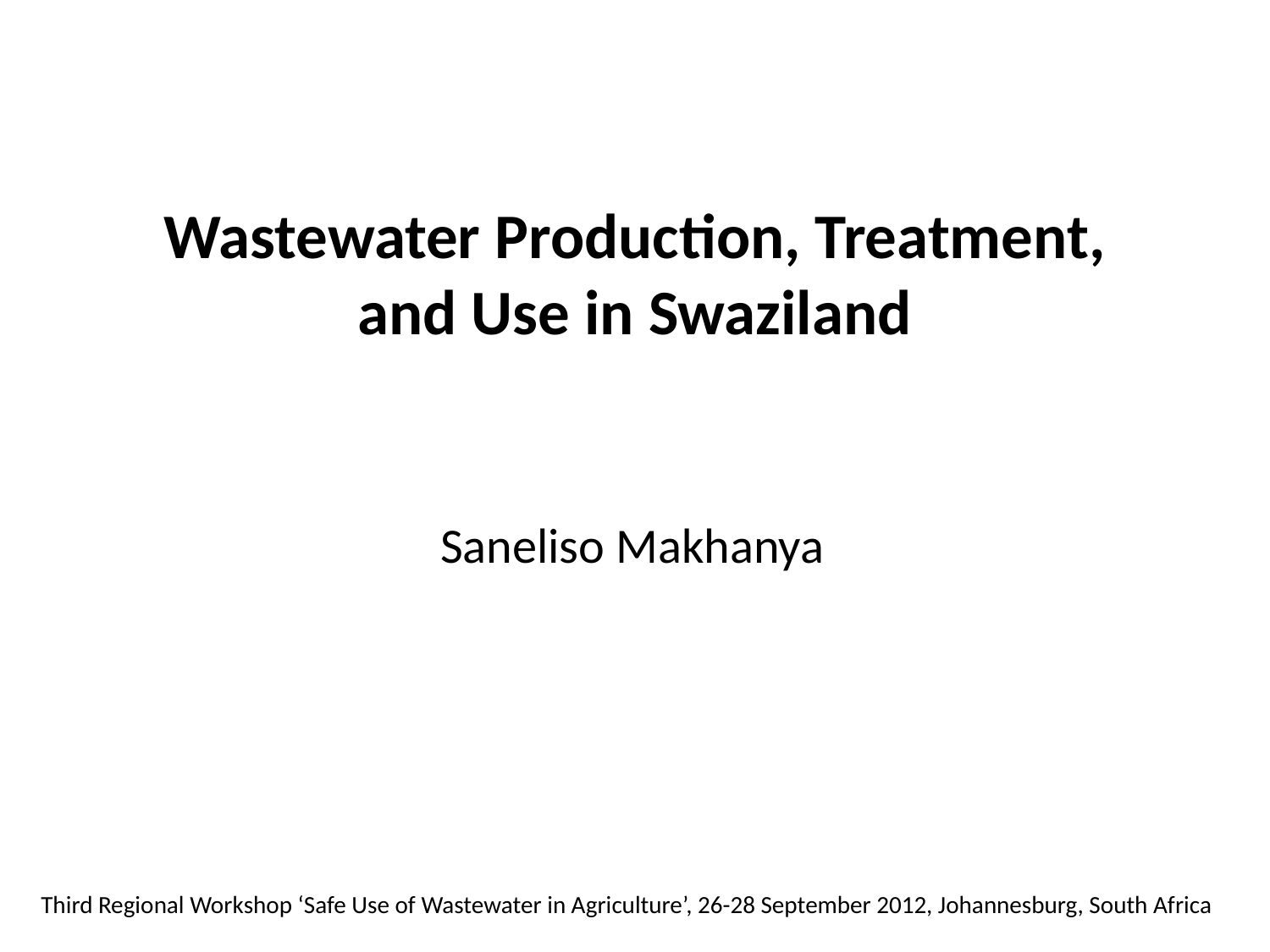

# Wastewater Production, Treatment, and Use in Swaziland
Saneliso Makhanya

Third Regional Workshop ‘Safe Use of Wastewater in Agriculture’, 26-28 September 2012, Johannesburg, South Africa